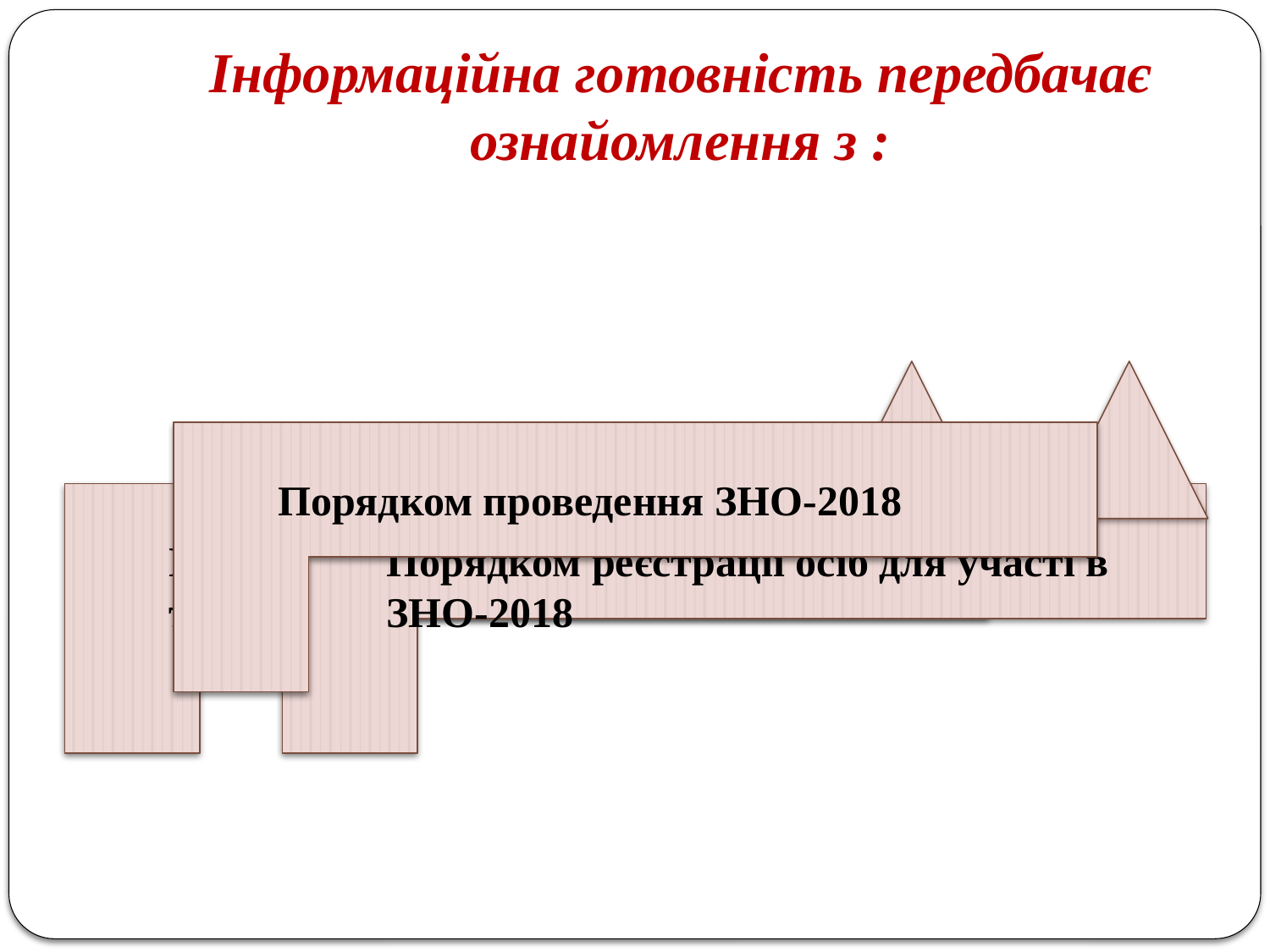

Інформаційна готовність передбачає ознайомлення з :
Порядком проведення ЗНО-2018